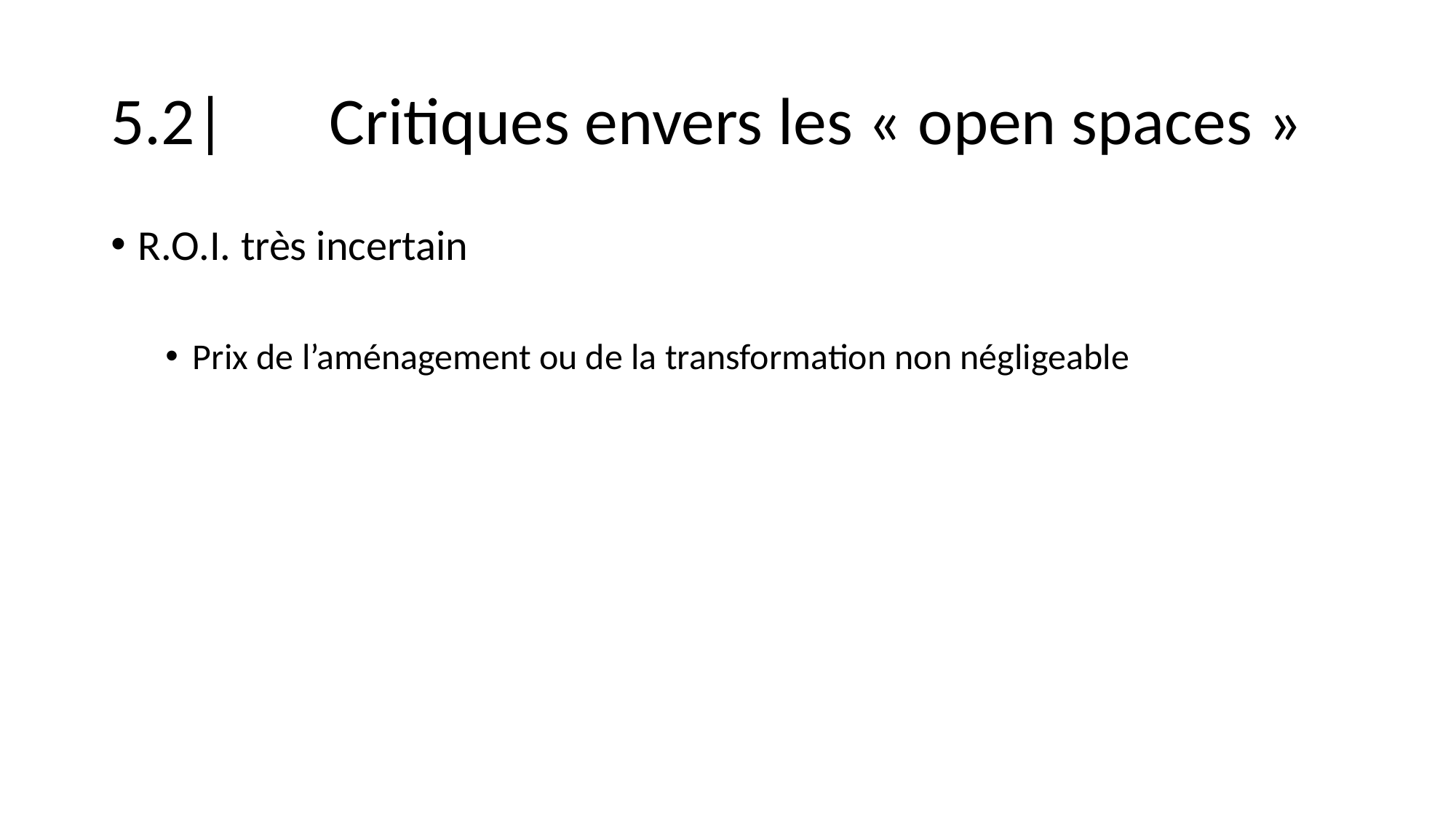

# 5.2|	Critiques envers les « open spaces »
R.O.I. très incertain

Prix de l’aménagement ou de la transformation non négligeable